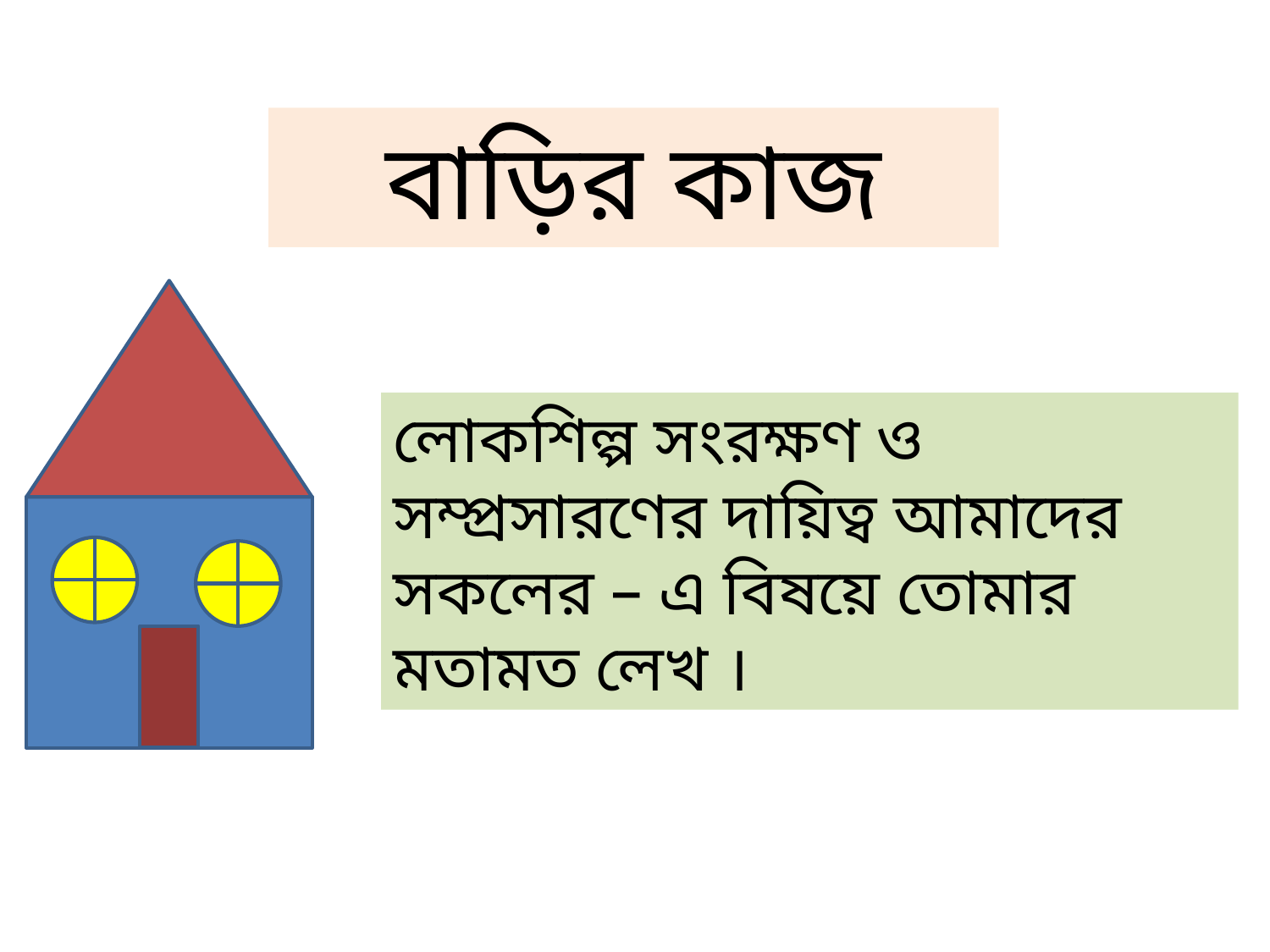

বাড়ির কাজ

লোকশিল্প সংরক্ষণ ও সম্প্রসারণের দায়িত্ব আমাদের সকলের – এ বিষয়ে তোমার মতামত লেখ ।